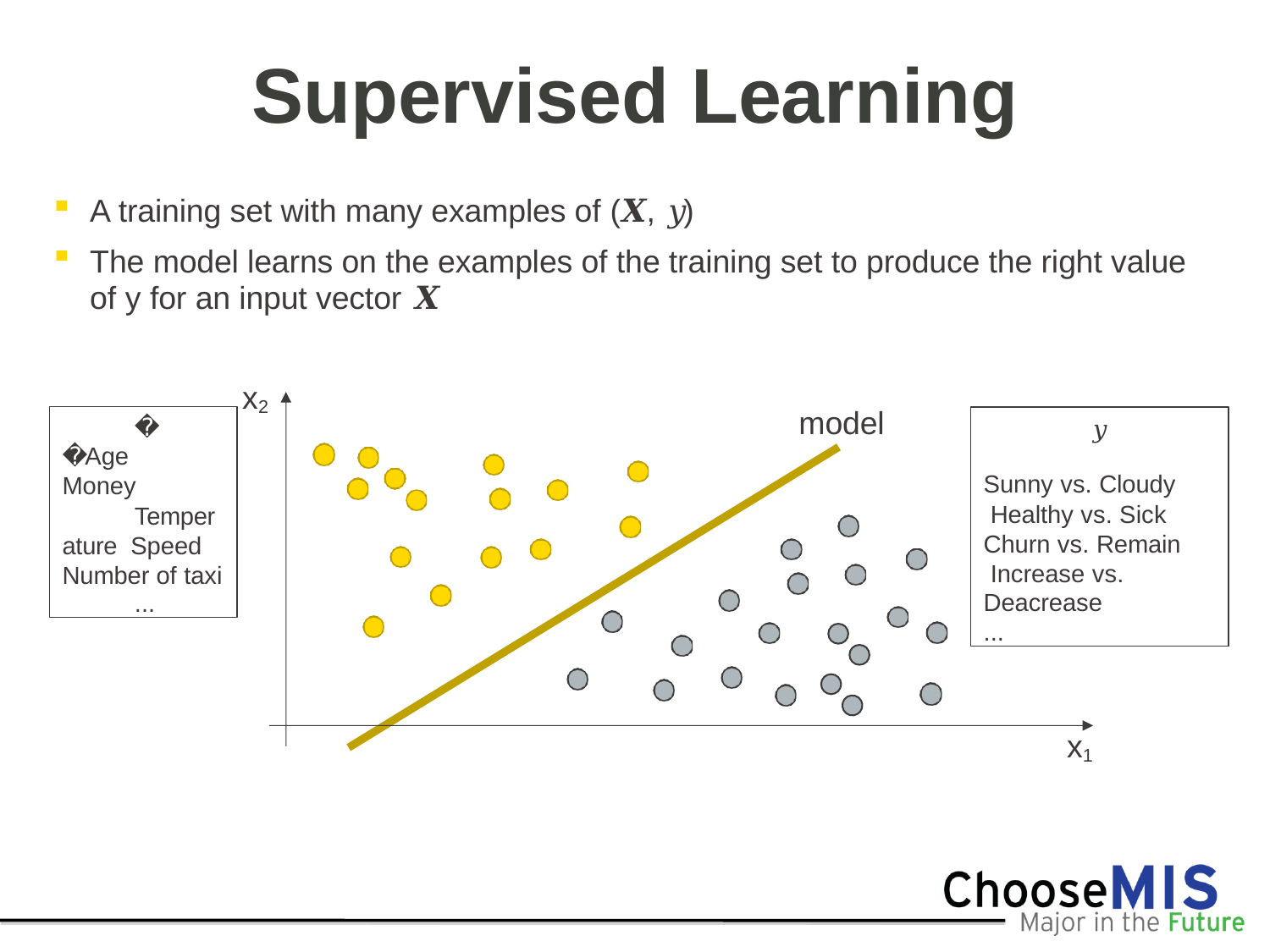

# Supervised Learning
A training set with many examples of (𝑿, 𝑦)
The model learns on the examples of the training set to produce the right value  of y for an input vector 𝑿
x2

model
𝑿  Age  Money
Temperature  Speed  Number of taxi
...
𝑦

Sunny vs. Cloudy  Healthy vs. Sick  Churn vs. Remain  Increase vs.
Deacrease
...

x1